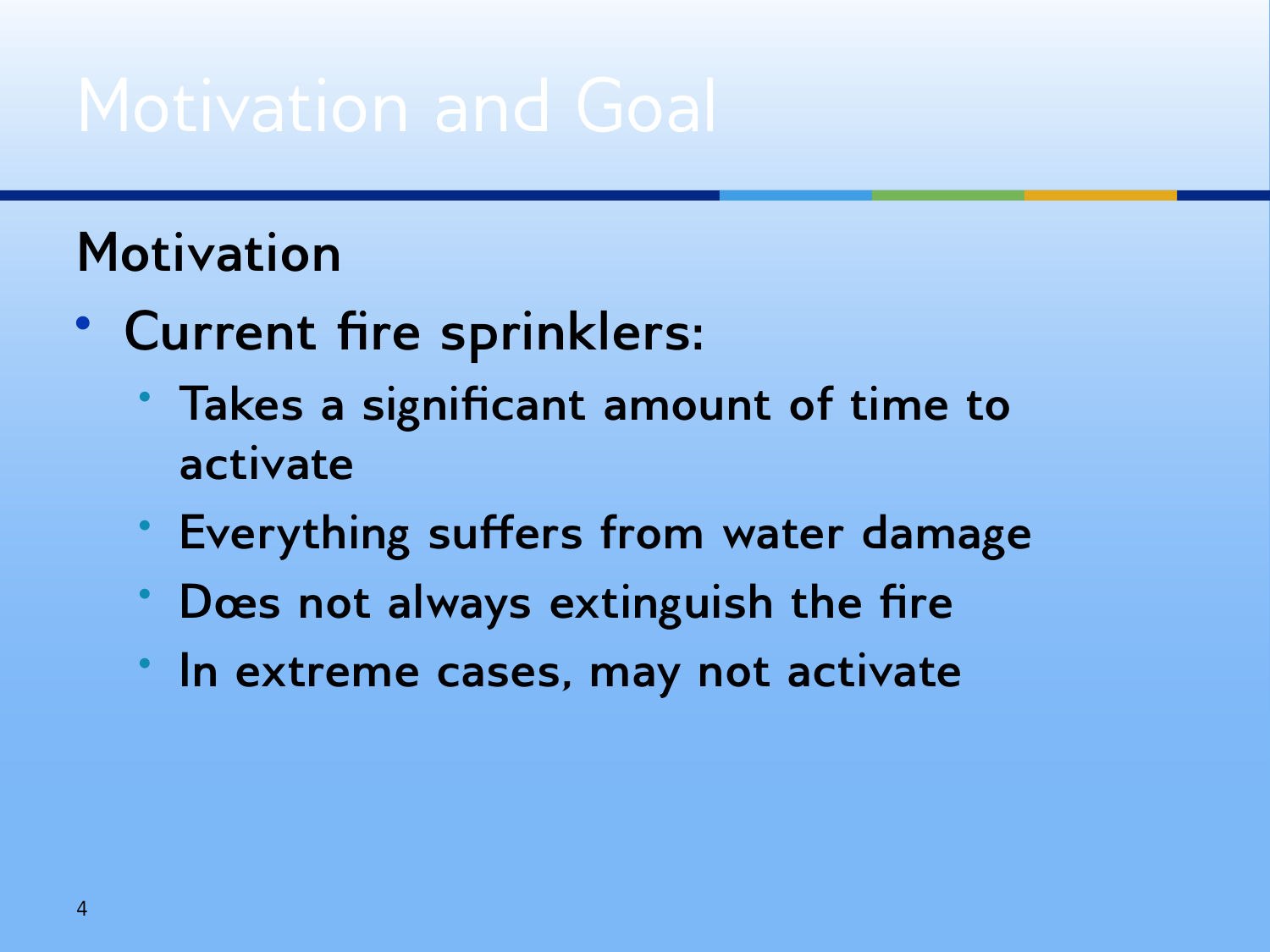

# Motivation and Goal
Motivation
Current fire sprinklers:
Takes a significant amount of time to activate
Everything suffers from water damage
Does not always extinguish the fire
In extreme cases, may not activate

4